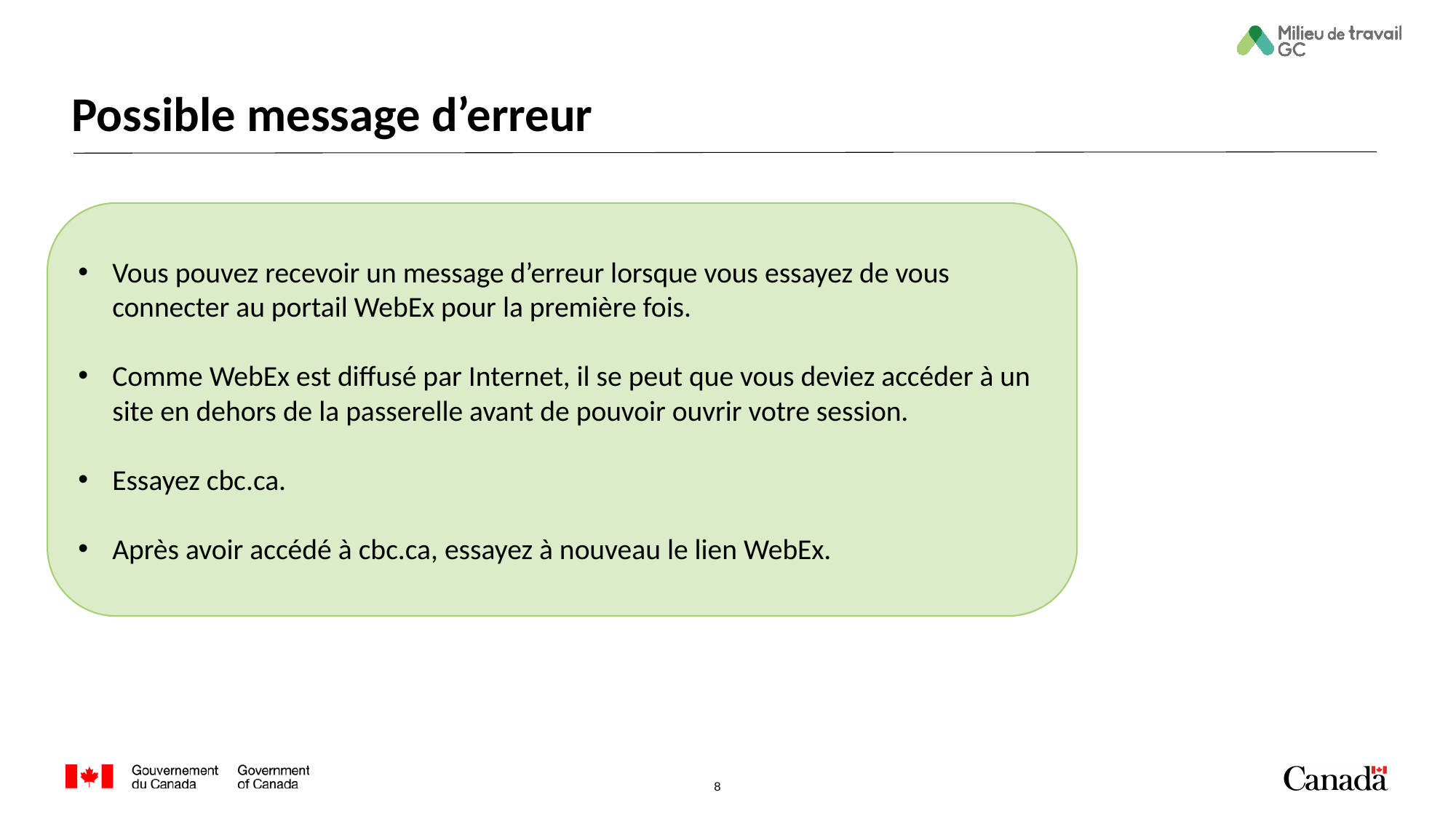

# Possible message d’erreur
Vous pouvez recevoir un message d’erreur lorsque vous essayez de vous connecter au portail WebEx pour la première fois.

Comme WebEx est diffusé par Internet, il se peut que vous deviez accéder à un site en dehors de la passerelle avant de pouvoir ouvrir votre session.

Essayez cbc.ca.

Après avoir accédé à cbc.ca, essayez à nouveau le lien WebEx.